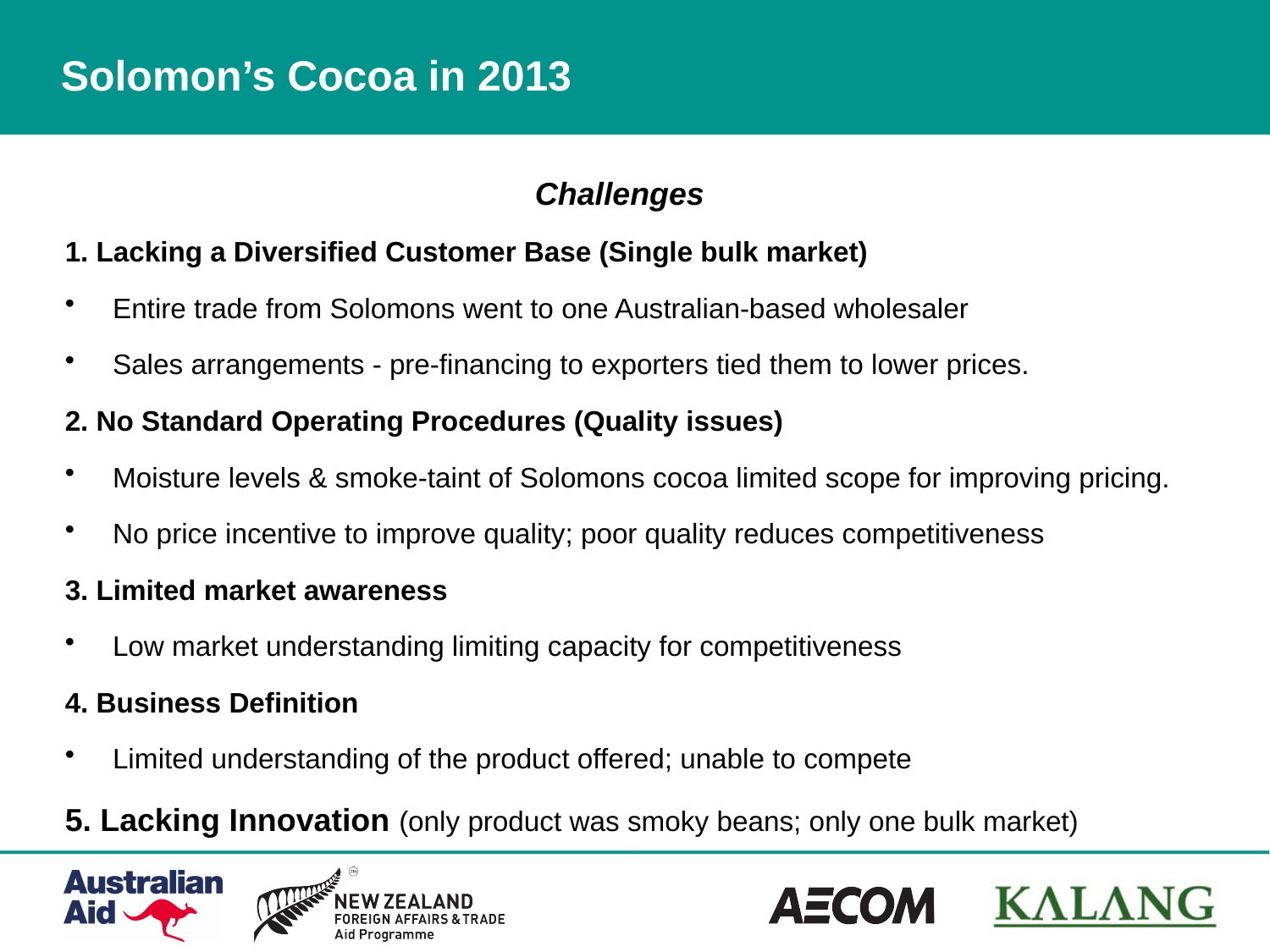

# Solomon’s Cocoa in 2013
Challenges
1. Lacking a Diversified Customer Base (Single bulk market)
Entire trade from Solomons went to one Australian-based wholesaler
Sales arrangements - pre-financing to exporters tied them to lower prices.
2. No Standard Operating Procedures (Quality issues)
Moisture levels & smoke-taint of Solomons cocoa limited scope for improving pricing.
No price incentive to improve quality; poor quality reduces competitiveness
3. Limited market awareness
Low market understanding limiting capacity for competitiveness
4. Business Definition
Limited understanding of the product offered; unable to compete
5. Lacking Innovation (only product was smoky beans; only one bulk market)